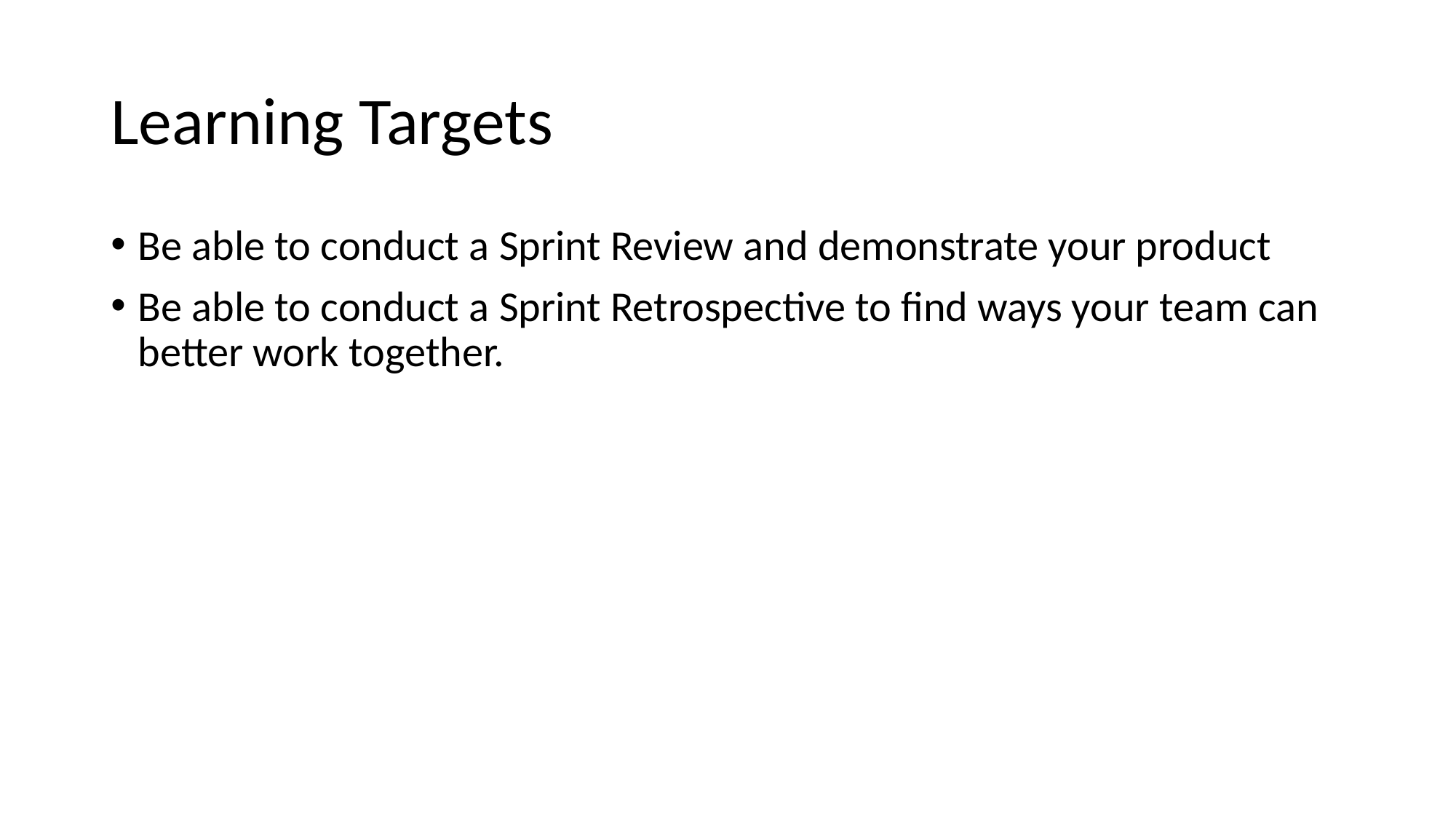

# Learning Targets
Be able to conduct a Sprint Review and demonstrate your product
Be able to conduct a Sprint Retrospective to find ways your team can better work together.